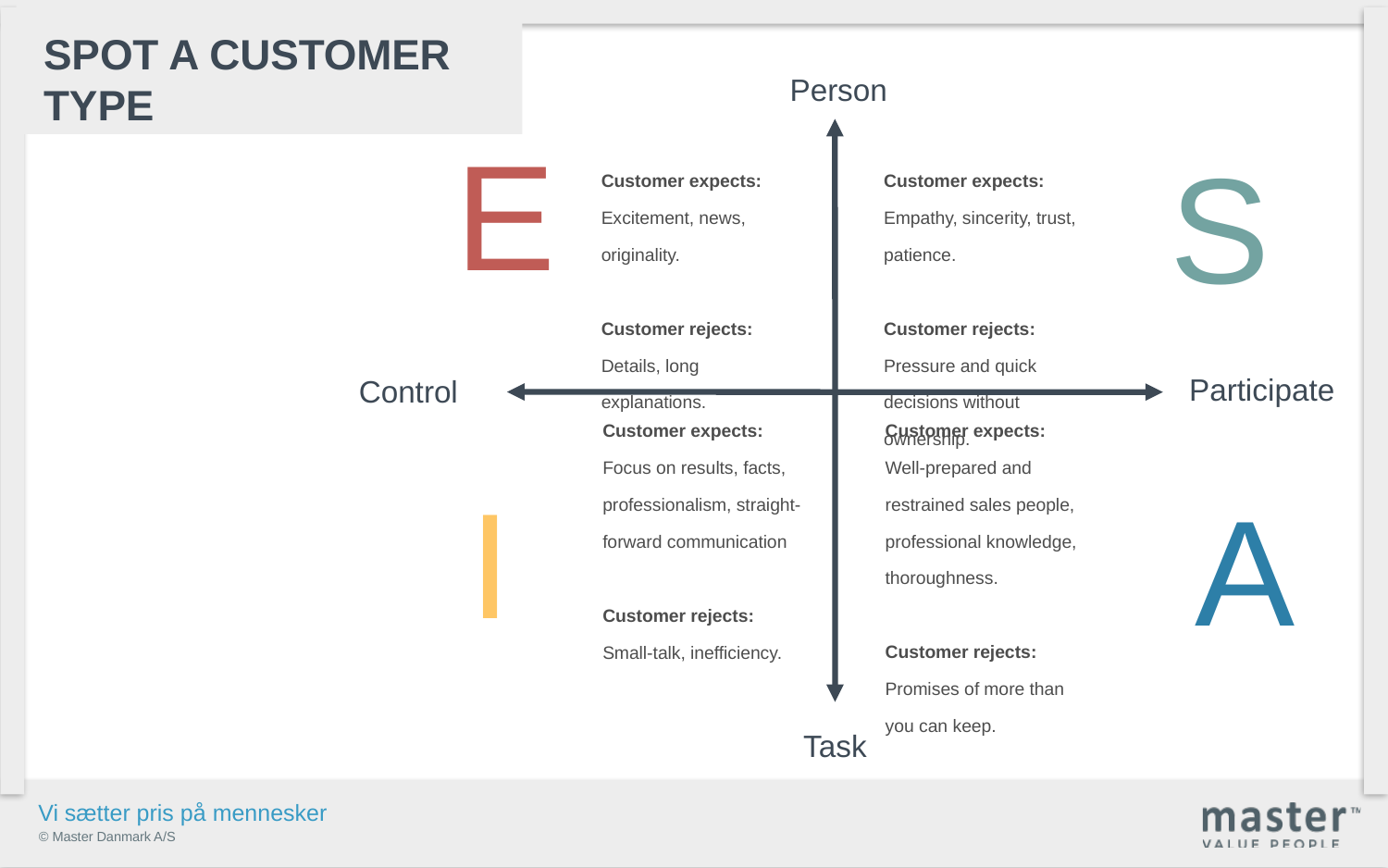

Spot a customer type
Person

E

S
Customer expects:
Excitement, news, originality.

Customer rejects:
Details, long explanations.

Customer expects:
Empathy, sincerity, trust, patience.

Customer rejects:
Pressure and quick decisions without ownership.

Participate
Control
Customer expects:
Well-prepared and restrained sales people, professional knowledge, thoroughness.

Customer rejects:
Promises of more than you can keep.

Customer expects:
Focus on results, facts, professionalism, straight-forward communication

Customer rejects:
Small-talk, inefficiency.
I
A
Task